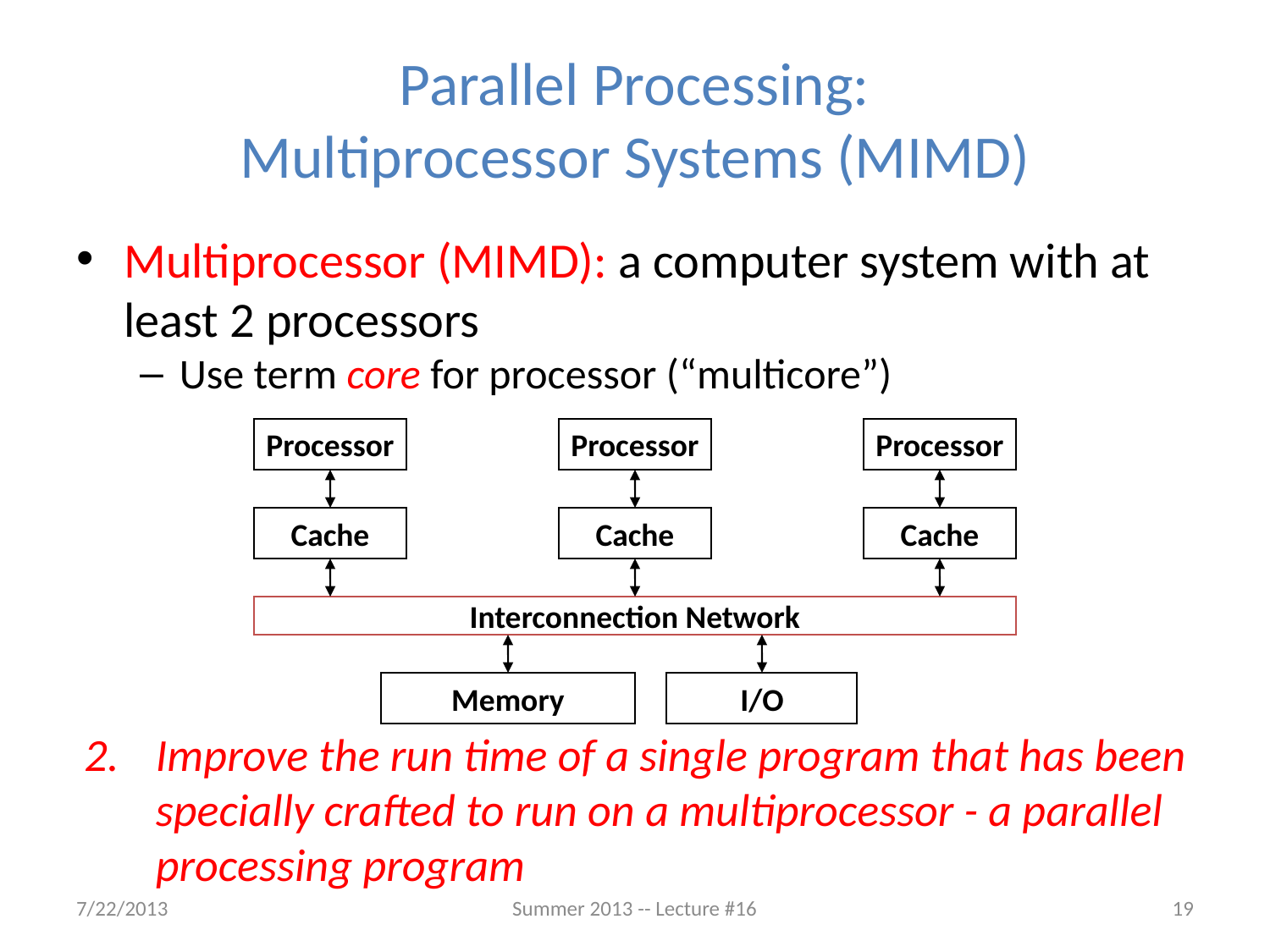

# Parallel Processing: Multiprocessor Systems (MIMD)
Multiprocessor (MIMD): a computer system with at least 2 processors
Use term core for processor (“multicore”)

Improve the run time of a single program that has been specially crafted to run on a multiprocessor - a parallel processing program
Processor
Processor
Processor

Cache
Cache
Cache

Interconnection Network

Memory
I/O
7/22/2013
Summer 2013 -- Lecture #16
19